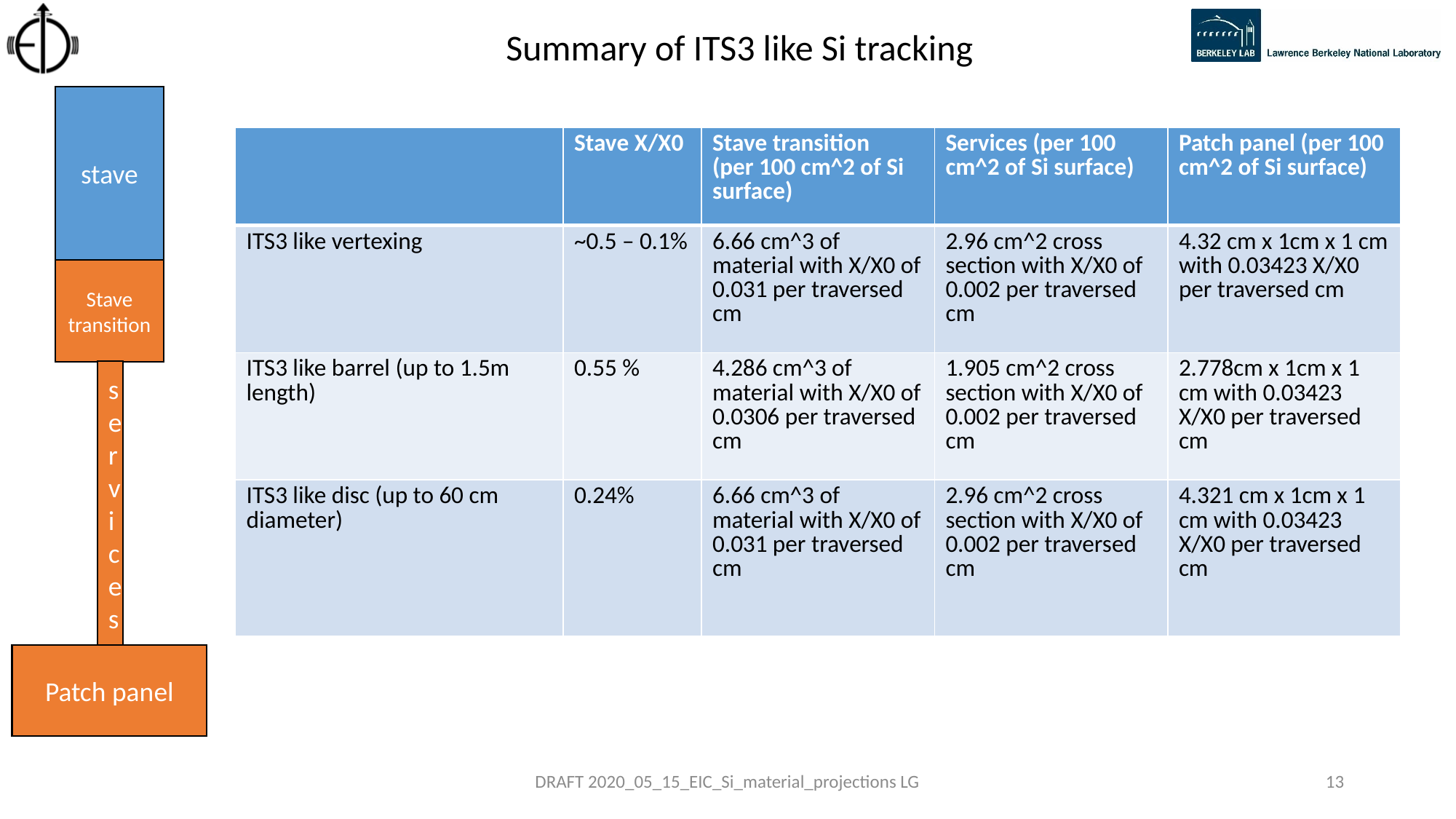

Summary of ITS3 like Si tracking
stave
Stave
transition
services
Patch panel
|  | Stave X/X0 | Stave transition (per 100 cm^2 of Si surface) | Services (per 100 cm^2 of Si surface) | Patch panel (per 100 cm^2 of Si surface) |
| --- | --- | --- | --- | --- |
| ITS3 like vertexing | ~0.5 – 0.1% | 6.66 cm^3 of material with X/X0 of 0.031 per traversed cm | 2.96 cm^2 cross section with X/X0 of 0.002 per traversed cm | 4.32 cm x 1cm x 1 cm with 0.03423 X/X0 per traversed cm |
| ITS3 like barrel (up to 1.5m length) | 0.55 % | 4.286 cm^3 of material with X/X0 of 0.0306 per traversed cm | 1.905 cm^2 cross section with X/X0 of 0.002 per traversed cm | 2.778cm x 1cm x 1 cm with 0.03423 X/X0 per traversed cm |
| ITS3 like disc (up to 60 cm diameter) | 0.24% | 6.66 cm^3 of material with X/X0 of 0.031 per traversed cm | 2.96 cm^2 cross section with X/X0 of 0.002 per traversed cm | 4.321 cm x 1cm x 1 cm with 0.03423 X/X0 per traversed cm |
DRAFT 2020_05_15_EIC_Si_material_projections LG
13